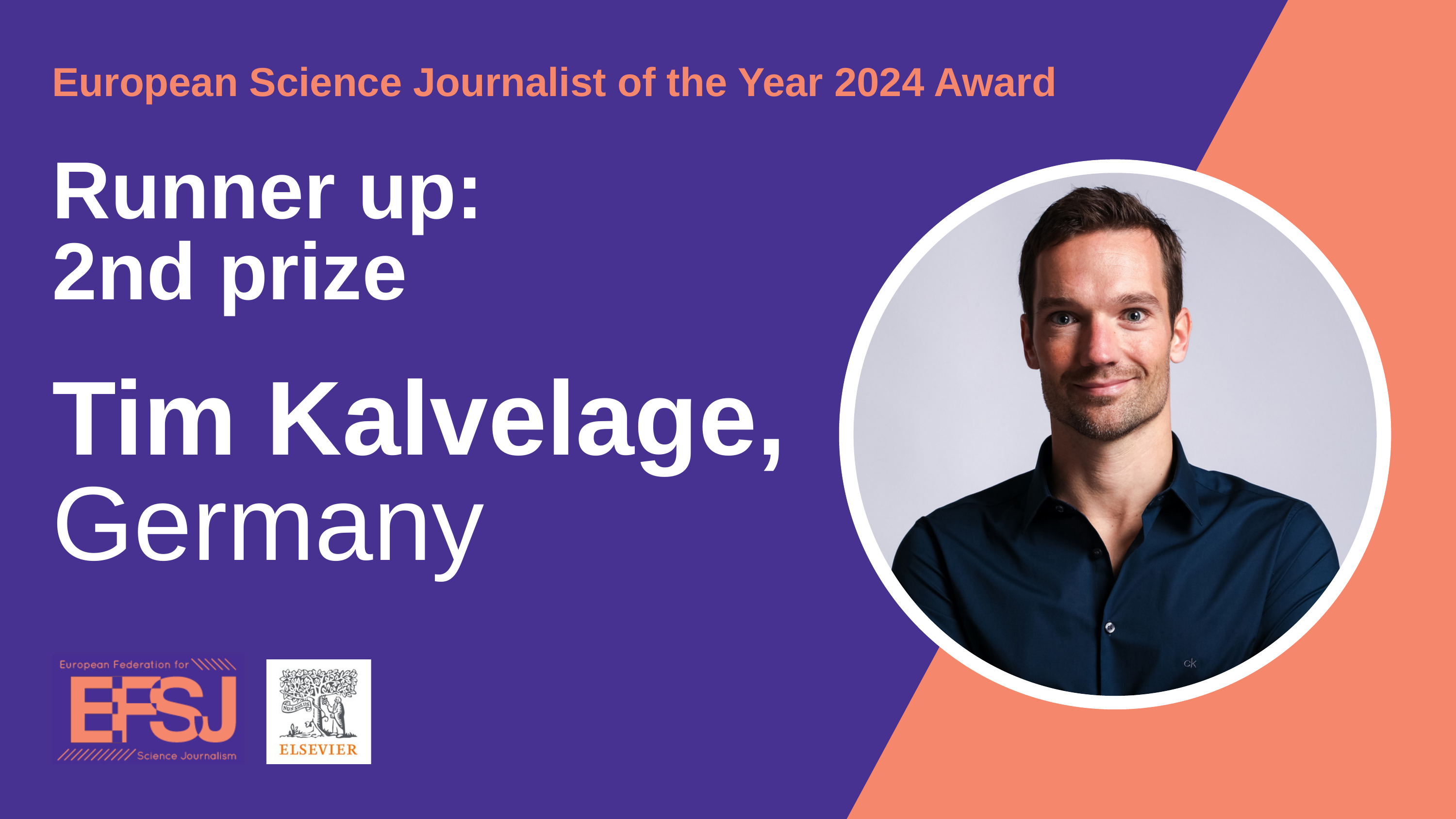

European Science Journalist of the Year 2024 Award
Runner up:
2nd prize

Tim Kalvelage, Germany